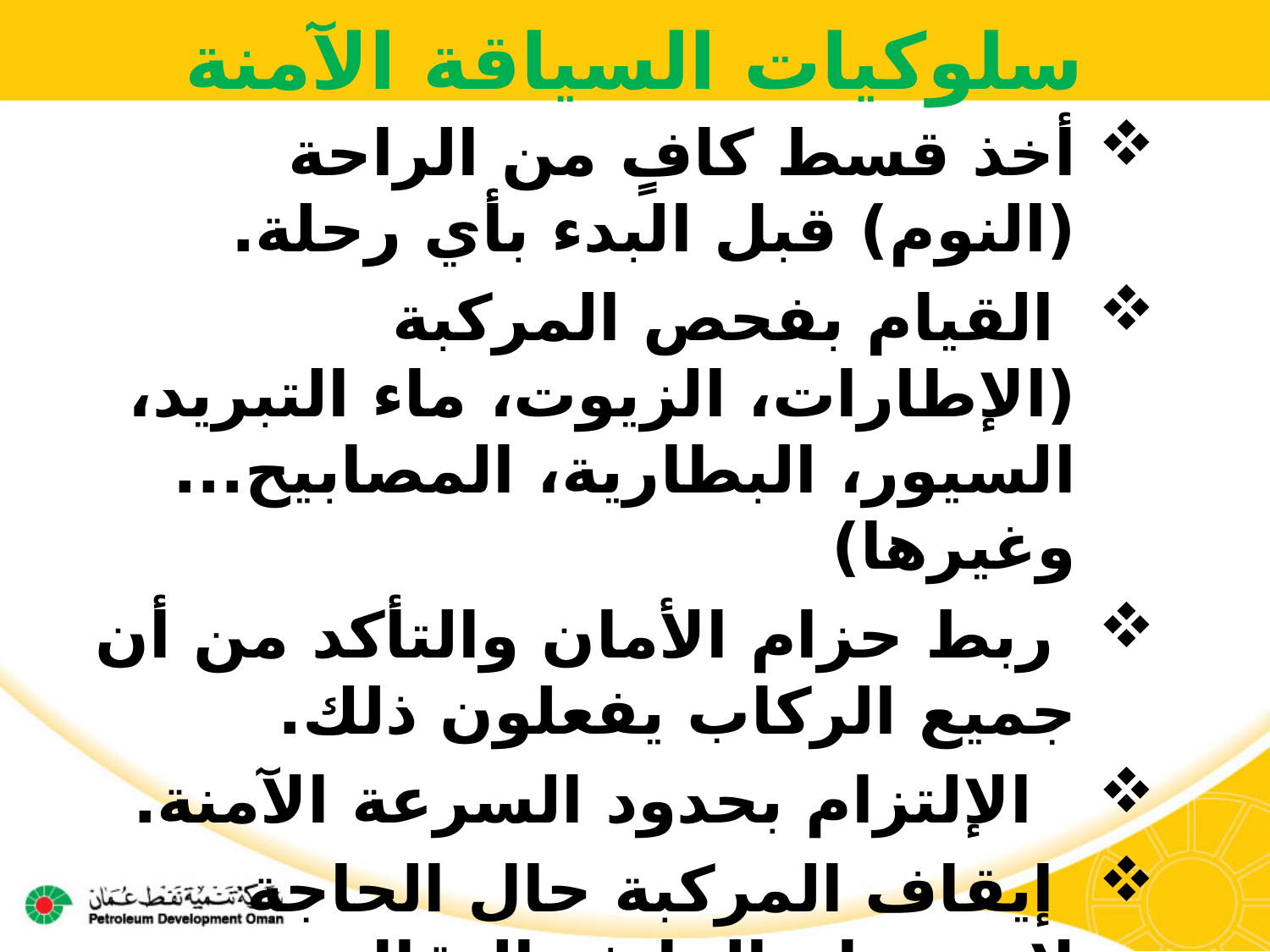

# سلوكيات السياقة الآمنة
أخذ قسط كافٍ من الراحة (النوم) قبل البدء بأي رحلة.
 القيام بفحص المركبة (الإطارات، الزيوت، ماء التبريد، السيور، البطارية، المصابيح... وغيرها)
 ربط حزام الأمان والتأكد من أن جميع الركاب يفعلون ذلك.
  الإلتزام بحدود السرعة الآمنة.
 إيقاف المركبة حال الحاجة لإستخدام الهاتف النقال.
 المحافظة على المسافة الآمنة بين المركبات في الطريق.
 الإنتباه الدائم وإحترام مستخدمي الطريق الآخرين.